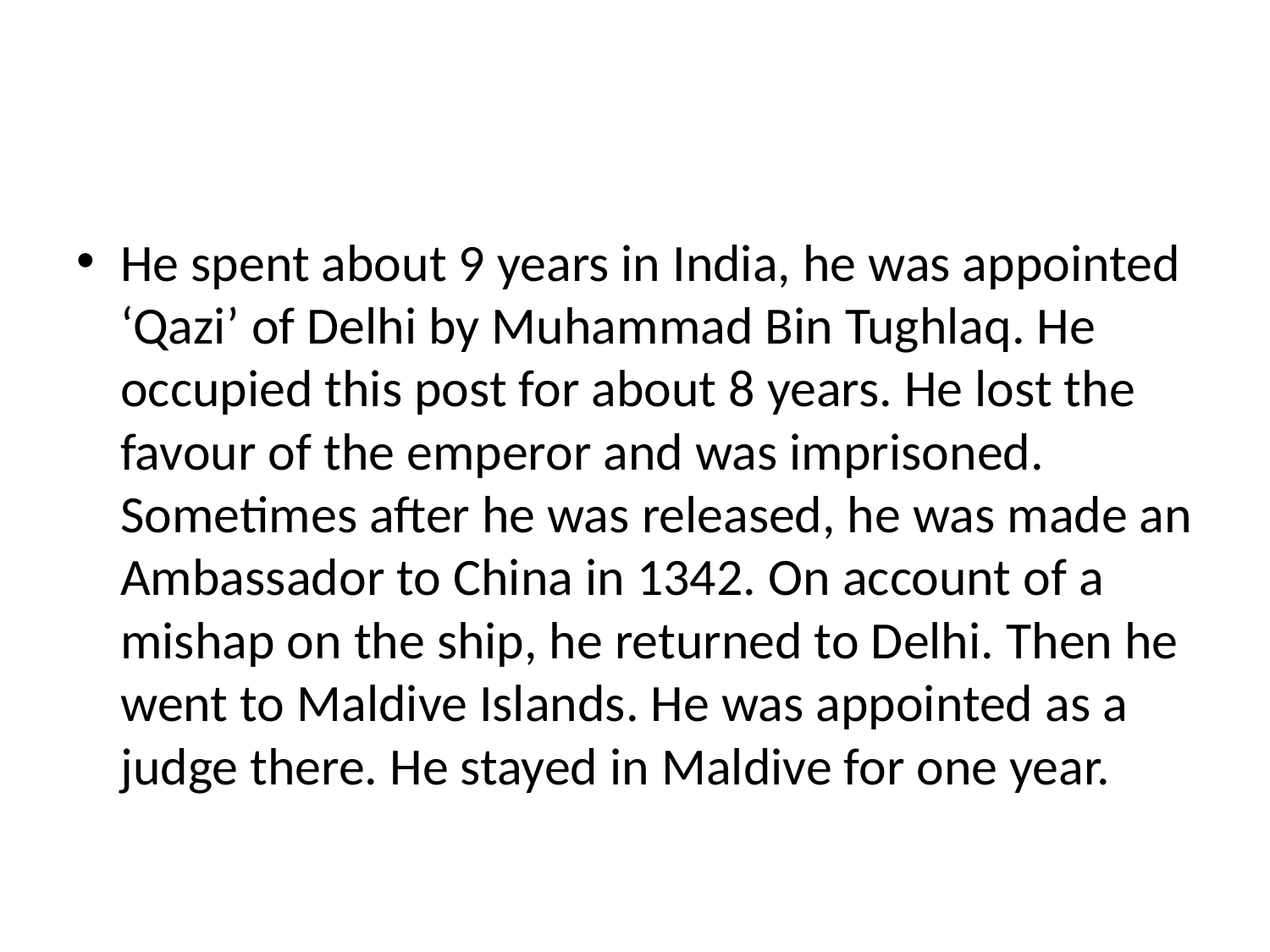

#
He spent about 9 years in India, he was appointed ‘Qazi’ of Delhi by Muhammad Bin Tughlaq. He occupied this post for about 8 years. He lost the favour of the emperor and was imprisoned. Sometimes after he was released, he was made an Ambassador to China in 1342. On account of a mishap on the ship, he returned to Delhi. Then he went to Maldive Islands. He was appointed as a judge there. He stayed in Maldive for one year.